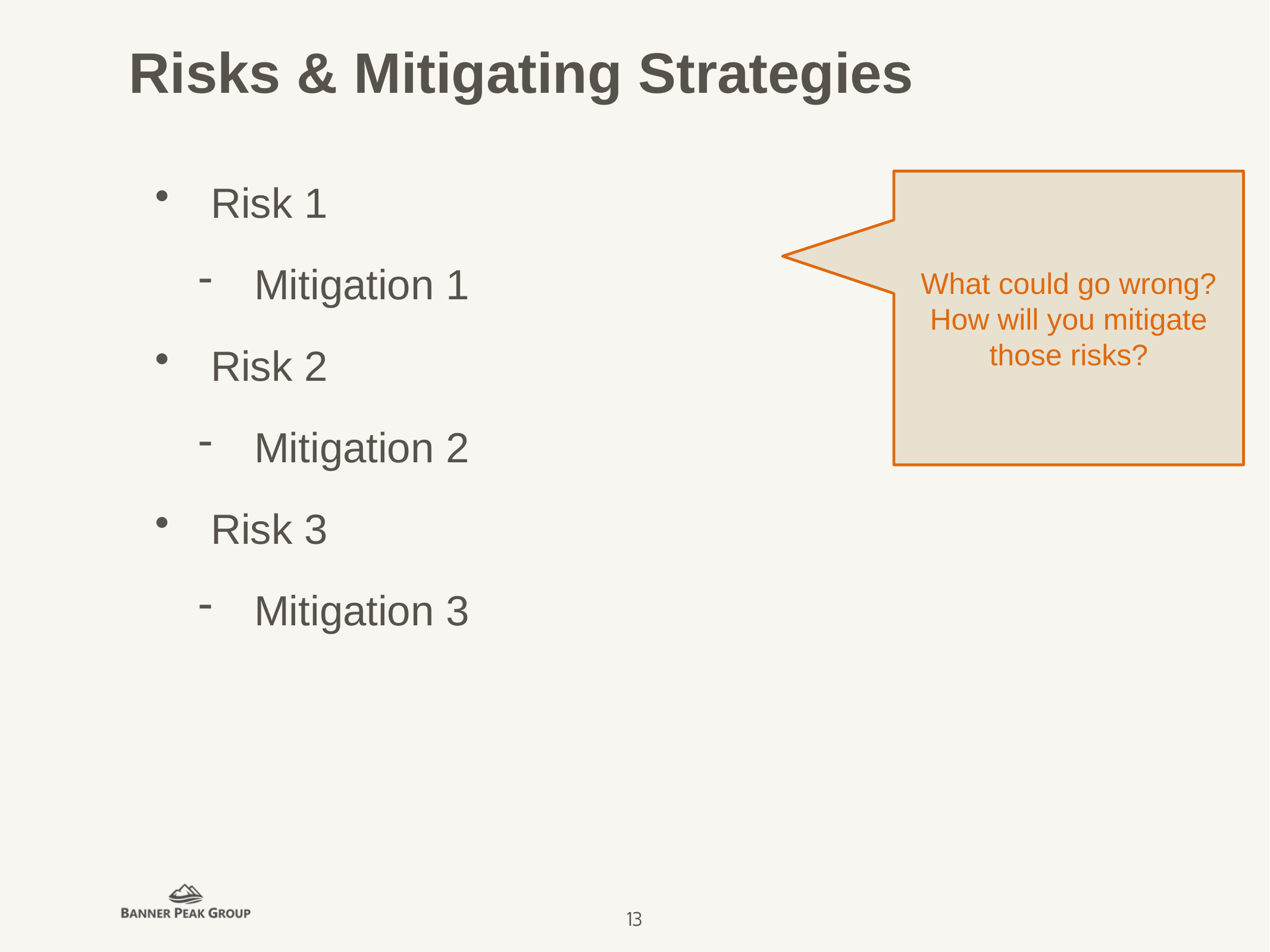

# Risks & Mitigating Strategies
What could go wrong? How will you mitigate those risks?
Risk 1
Mitigation 1
Risk 2
Mitigation 2
Risk 3
Mitigation 3

13